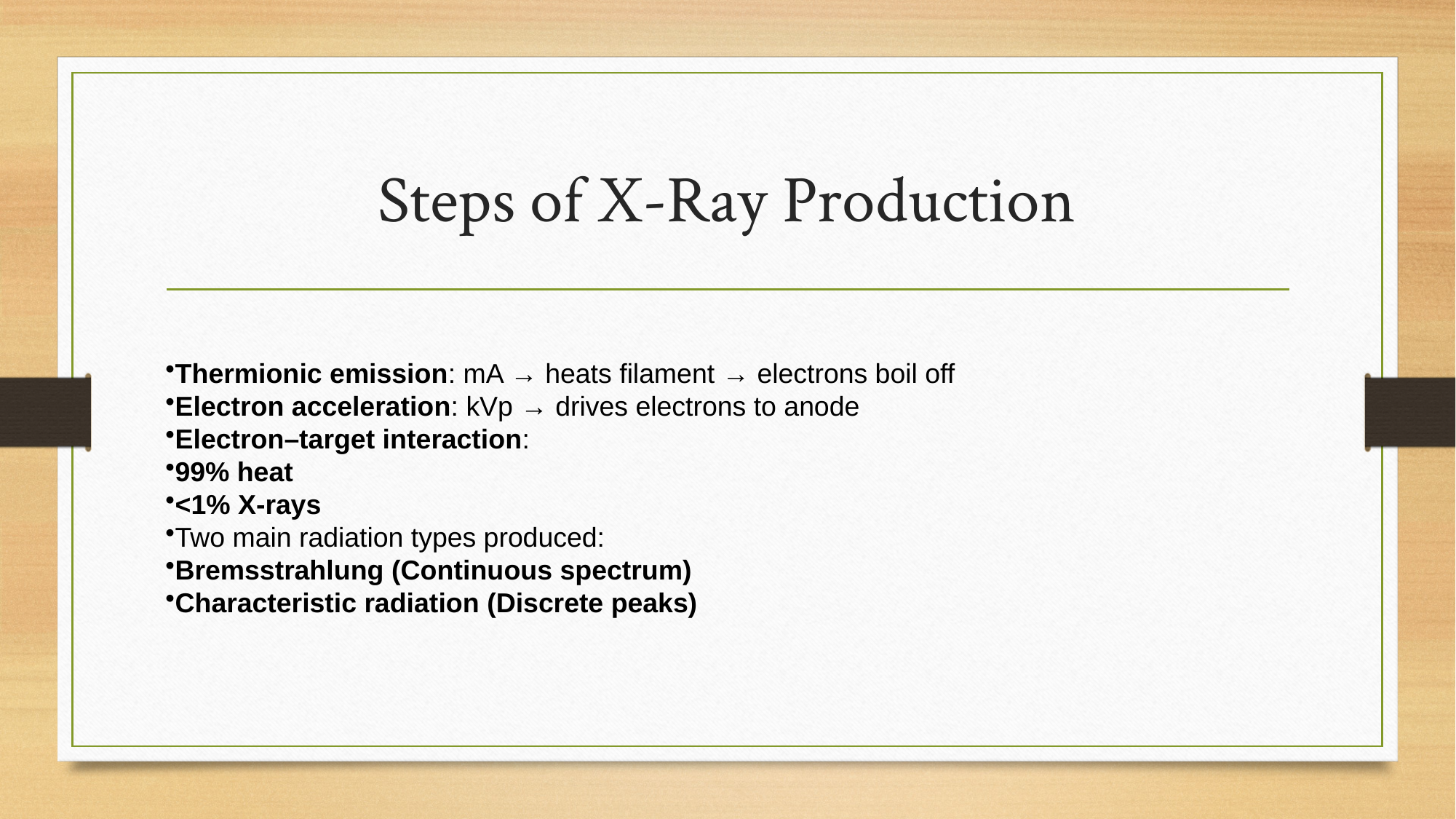

# Steps of X-Ray Production
Thermionic emission: mA → heats filament → electrons boil off
Electron acceleration: kVp → drives electrons to anode
Electron–target interaction:
99% heat
<1% X-rays
Two main radiation types produced:
Bremsstrahlung (Continuous spectrum)
Characteristic radiation (Discrete peaks)